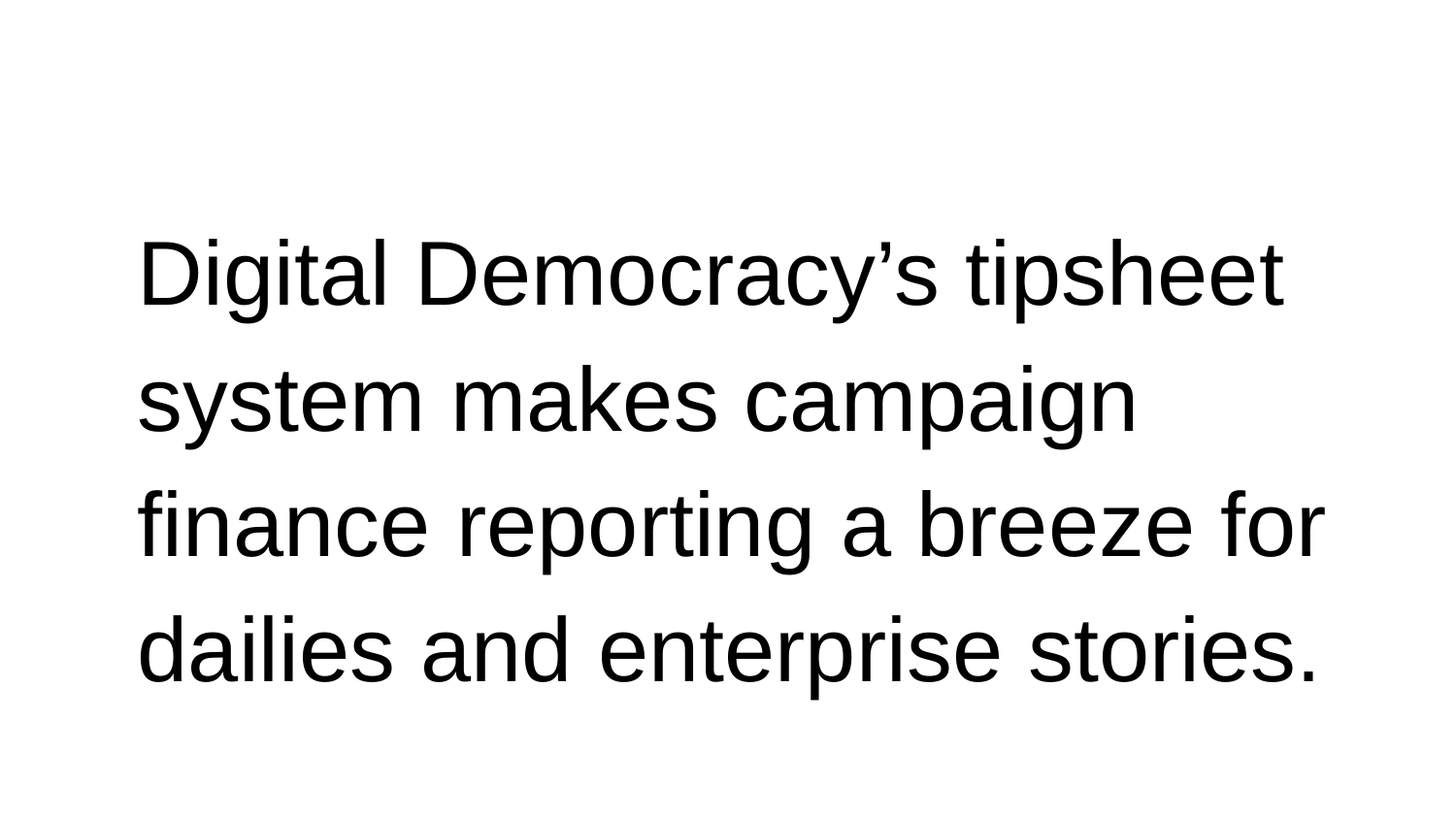

#
Digital Democracy’s tipsheet system makes campaign finance reporting a breeze for dailies and enterprise stories.